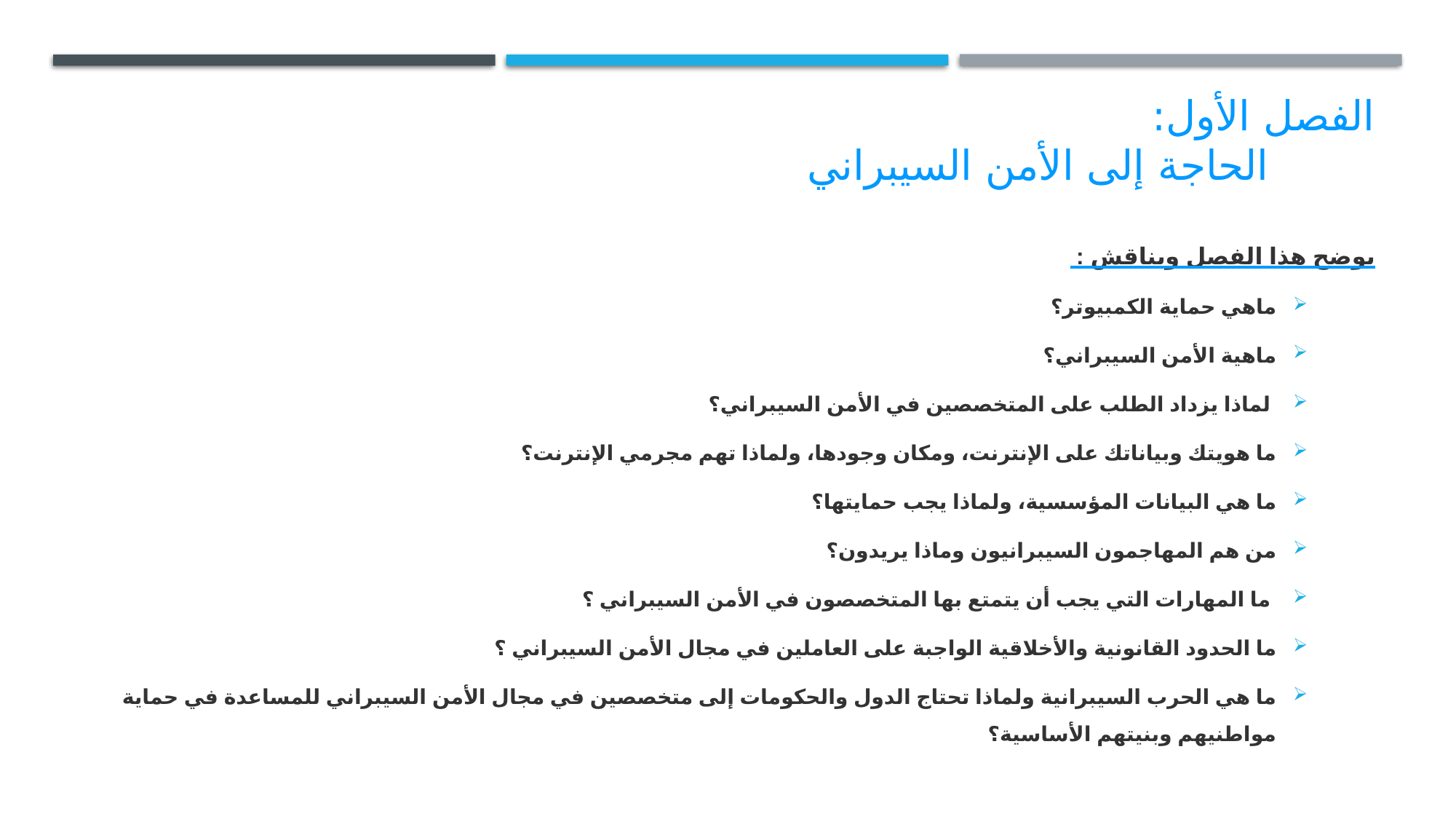

# الفصل الأول: الحاجة إلى الأمن السيبراني
يوضح هذا الفصل ويناقش :
ماهي حماية الكمبيوتر؟
ماهية الأمن السيبراني؟
 لماذا يزداد الطلب على المتخصصين في الأمن السيبراني؟
ما هويتك وبياناتك على الإنترنت، ومكان وجودها، ولماذا تهم مجرمي الإنترنت؟
ما هي البيانات المؤسسية، ولماذا يجب حمايتها؟
من هم المهاجمون السيبرانيون وماذا يريدون؟
 ما المهارات التي يجب أن يتمتع بها المتخصصون في الأمن السيبراني ؟
ما الحدود القانونية والأخلاقية الواجبة على العاملين في مجال الأمن السيبراني ؟
ما هي الحرب السيبرانية ولماذا تحتاج الدول والحكومات إلى متخصصين في مجال الأمن السيبراني للمساعدة في حماية مواطنيهم وبنيتهم الأساسية؟